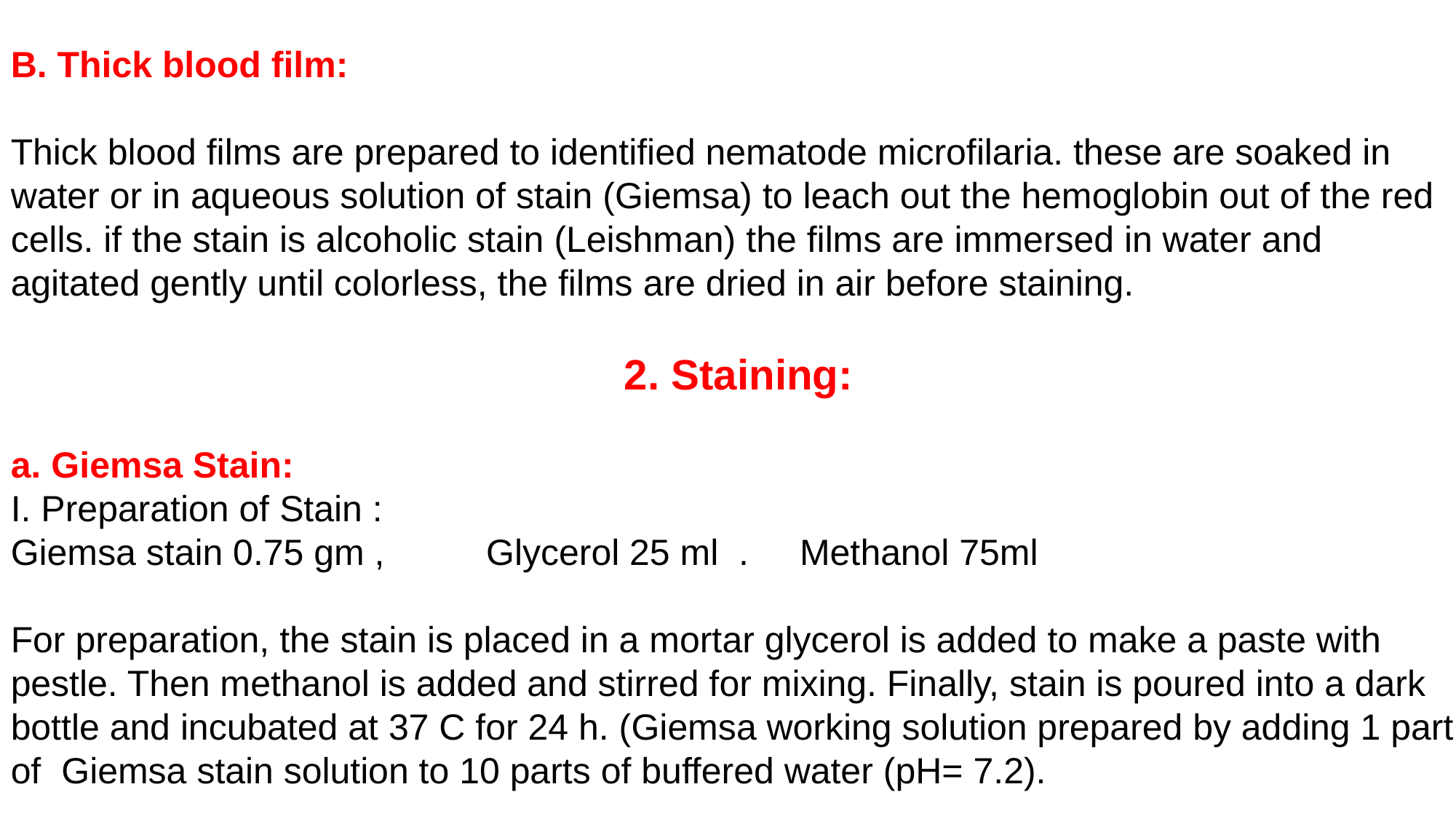

B. Thick blood film:

Thick blood films are prepared to identified nematode microfilaria. these are soaked in water or in aqueous solution of stain (Giemsa) to leach out the hemoglobin out of the red cells. if the stain is alcoholic stain (Leishman) the films are immersed in water and
agitated gently until colorless, the films are dried in air before staining.

2. Staining:

a. Giemsa Stain:
I. Preparation of Stain :
Giemsa stain 0.75 gm ,          Glycerol 25 ml  .     Methanol 75ml

For preparation, the stain is placed in a mortar glycerol is added to make a paste with pestle. Then methanol is added and stirred for mixing. Finally, stain is poured into a dark bottle and incubated at 37 C for 24 h. (Giemsa working solution prepared by adding 1 part of  Giemsa stain solution to 10 parts of buffered water (pH= 7.2).